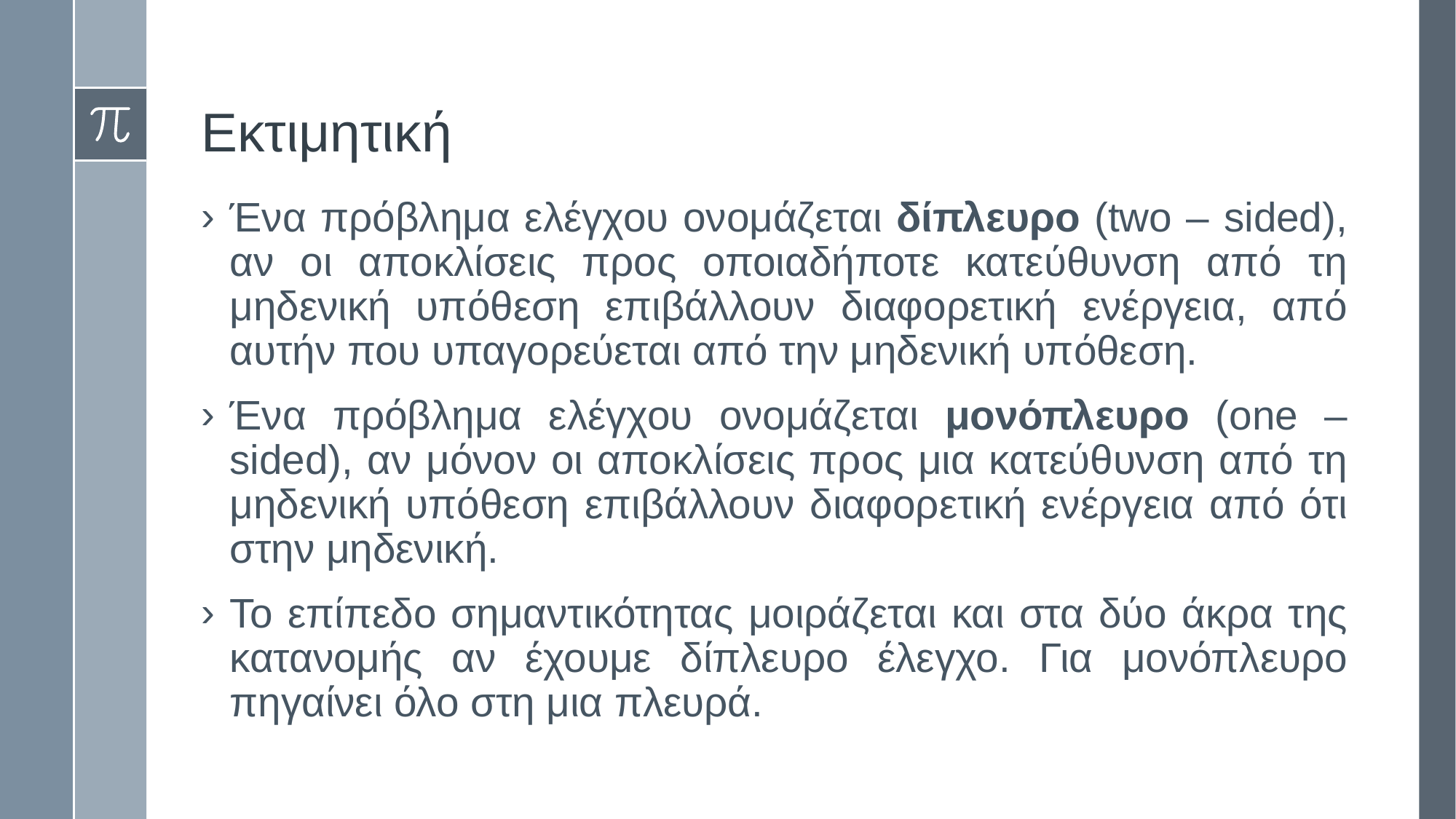

# Εκτιμητική
Ένα πρόβλημα ελέγχου ονομάζεται δίπλευρο (two – sided), αν οι αποκλίσεις προς οποιαδήποτε κατεύθυνση από τη μηδενική υπόθεση επιβάλλουν διαφορετική ενέργεια, από αυτήν που υπαγορεύεται από την μηδενική υπόθεση.
Ένα πρόβλημα ελέγχου ονομάζεται μονόπλευρο (one – sided), αν μόνον οι αποκλίσεις προς μια κατεύθυνση από τη μηδενική υπόθεση επιβάλλουν διαφορετική ενέργεια από ότι στην μηδενική.
Το επίπεδο σημαντικότητας μοιράζεται και στα δύο άκρα της κατανομής αν έχουμε δίπλευρο έλεγχο. Για μονόπλευρο πηγαίνει όλο στη μια πλευρά.